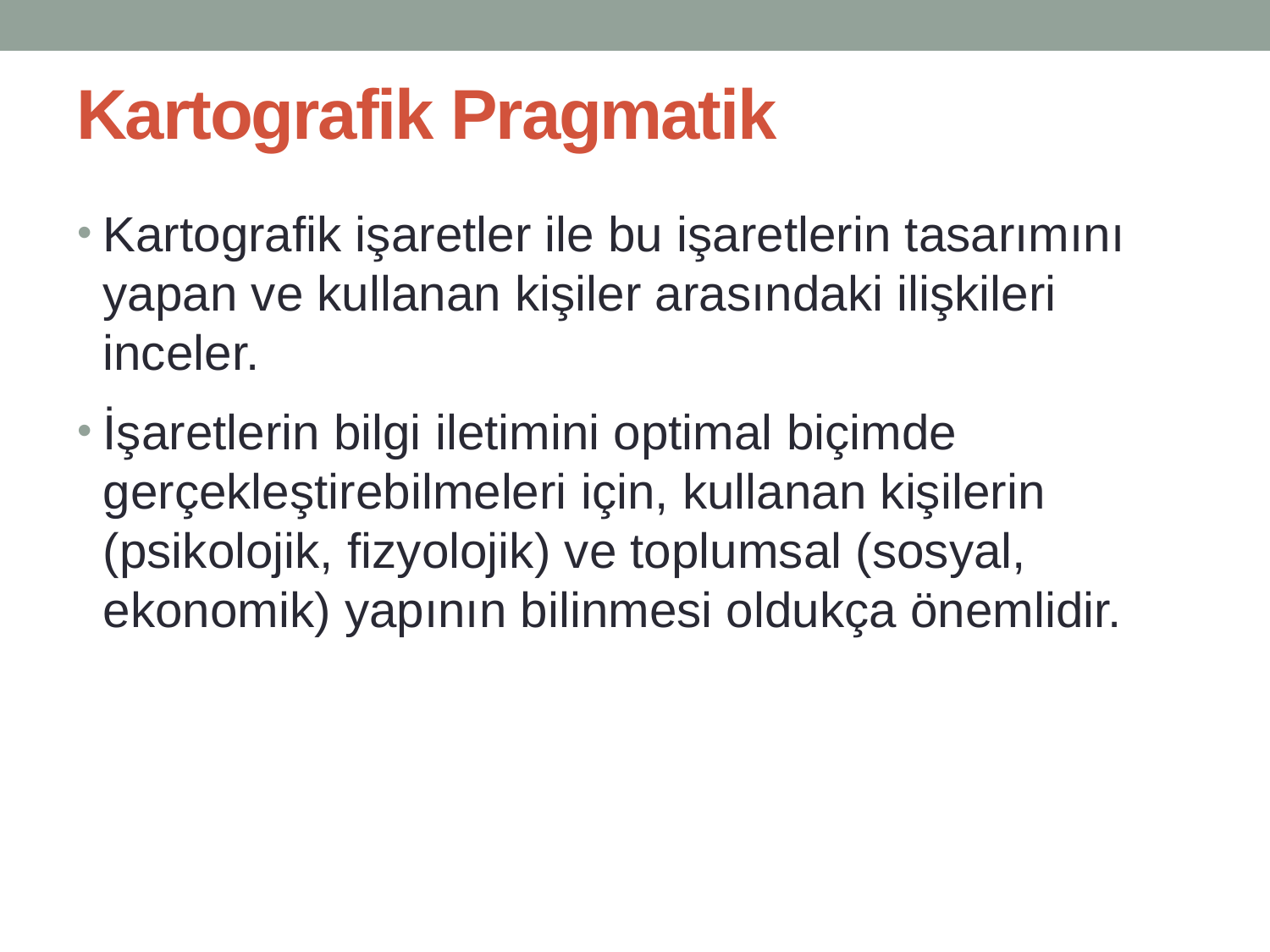

# Kartografik Pragmatik
Kartografik işaretler ile bu işaretlerin tasarımını yapan ve kullanan kişiler arasındaki ilişkileri inceler.
İşaretlerin bilgi iletimini optimal biçimde gerçekleştirebilmeleri için, kullanan kişilerin (psikolojik, fizyolojik) ve toplumsal (sosyal, ekonomik) yapının bilinmesi oldukça önemlidir.